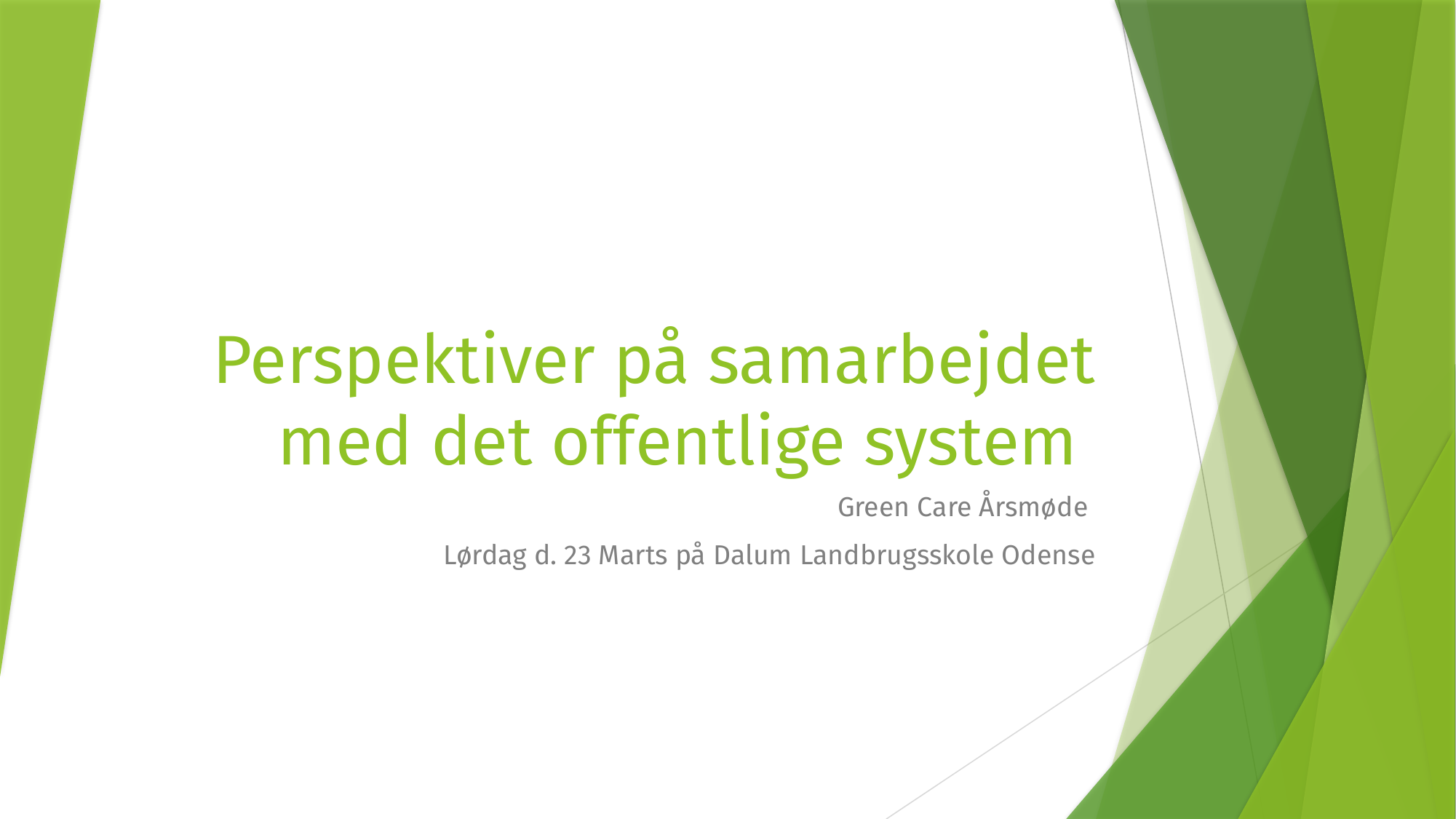

# Perspektiver på samarbejdet med det offentlige system
Green Care Årsmøde
Lørdag d. 23 Marts på Dalum Landbrugsskole Odense